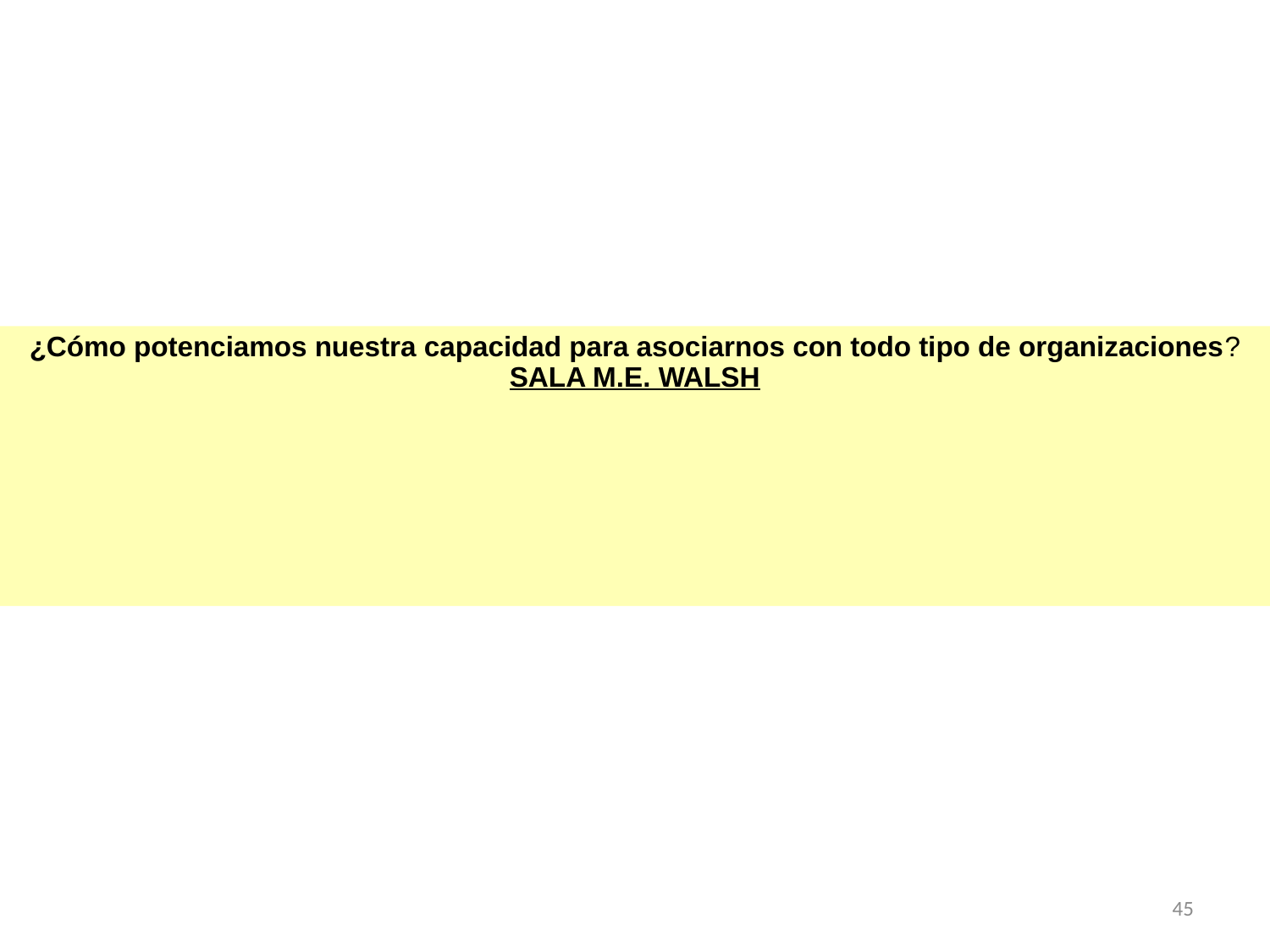

¿Cómo potenciamos nuestra capacidad para asociarnos con todo tipo de organizaciones? SALA M.E. WALSH

45